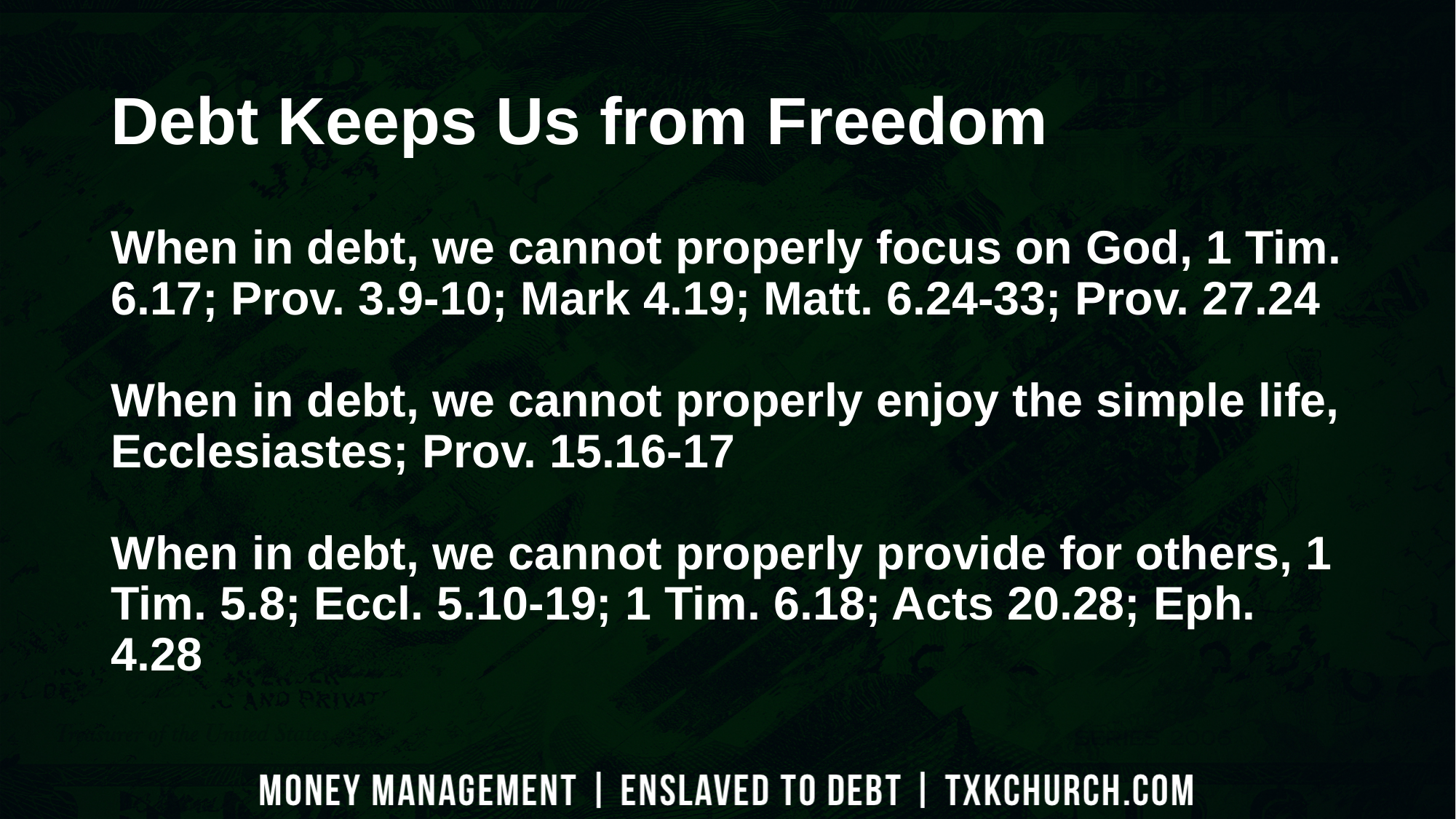

# Debt Keeps Us from Freedom
When in debt, we cannot properly focus on God, 1 Tim. 6.17; Prov. 3.9-10; Mark 4.19; Matt. 6.24-33; Prov. 27.24

When in debt, we cannot properly enjoy the simple life, Ecclesiastes; Prov. 15.16-17

When in debt, we cannot properly provide for others, 1 Tim. 5.8; Eccl. 5.10-19; 1 Tim. 6.18; Acts 20.28; Eph. 4.28